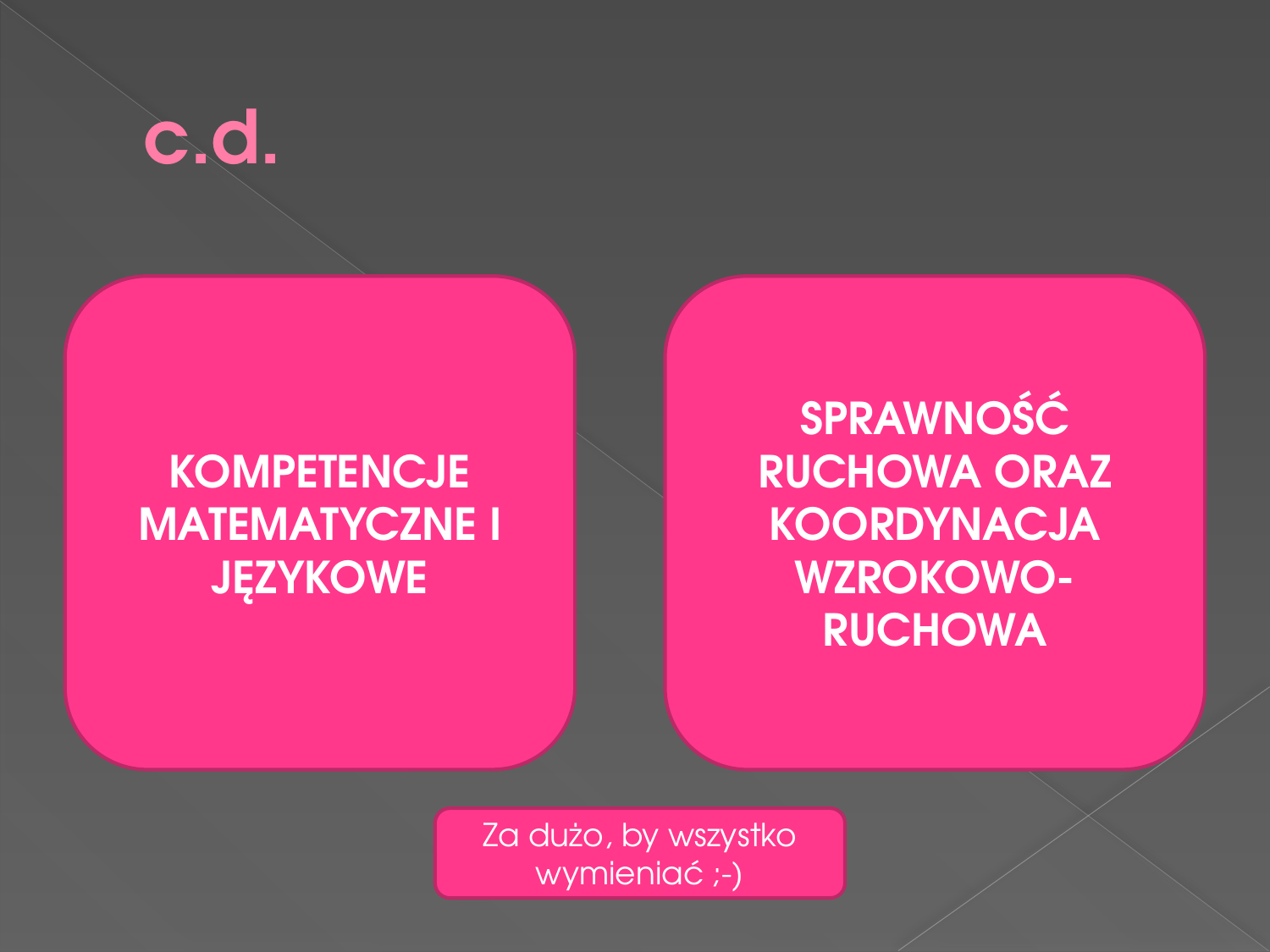

# c.d.
KOMPETENCJE MATEMATYCZNE I JĘZYKOWE
SPRAWNOŚĆ RUCHOWA ORAZ KOORDYNACJA WZROKOWO-RUCHOWA
Za dużo, by wszystko wymieniać ;-)